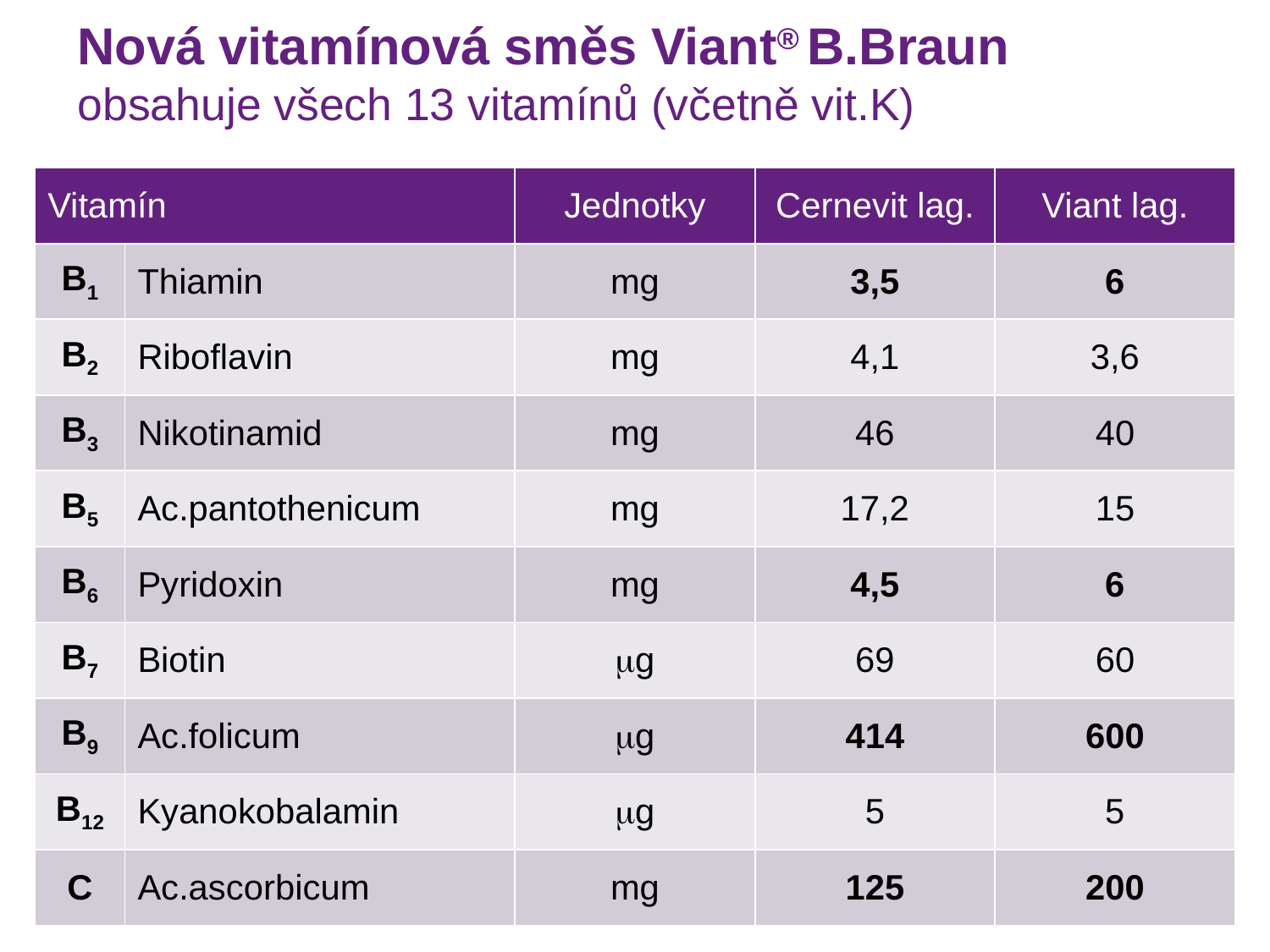

# Nová vitamínová směs Viant® B.Braun obsahuje všech 13 vitamínů (včetně vit.K)

| Vitamín |  | Jednotky | Cernevit lag. | Viant lag. |
| --- | --- | --- | --- | --- |
| B1 | Thiamin | mg | 3,5 | 6 |
| B2 | Riboflavin | mg | 4,1 | 3,6 |
| B3 | Nikotinamid | mg | 46 | 40 |
| B5 | Ac.pantothenicum | mg | 17,2 | 15 |
| B6 | Pyridoxin | mg | 4,5 | 6 |
| B7 | Biotin | μg | 69 | 60 |
| B9 | Ac.folicum | μg | 414 | 600 |
| B12 | Kyanokobalamin | μg | 5 | 5 |
| C | Ac.ascorbicum | mg | 125 | 200 |